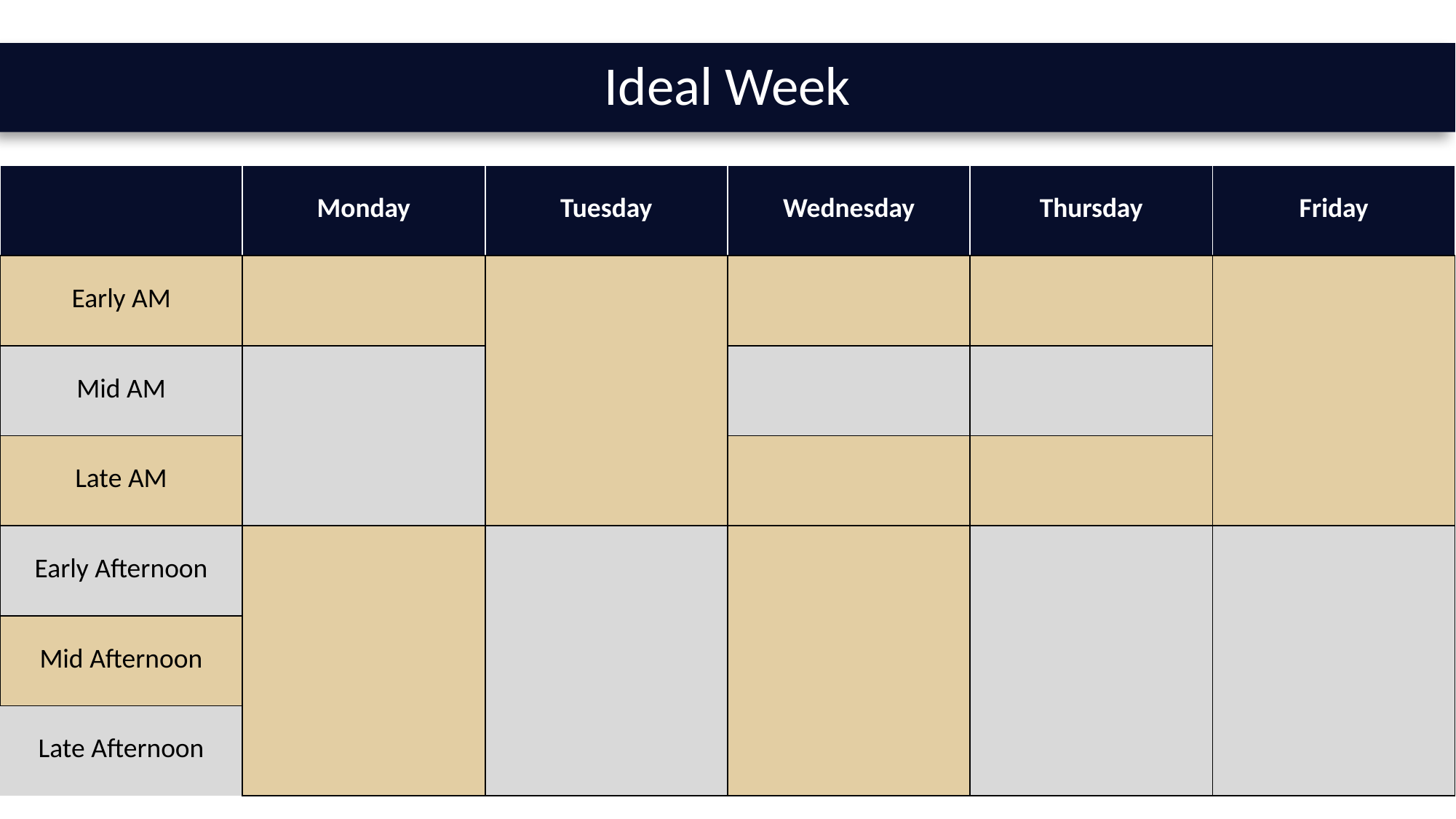

# Ideal Week
|  | Monday | Tuesday | Wednesday | Thursday | Friday |
| --- | --- | --- | --- | --- | --- |
| Early AM |  |  |  |  |  |
| Mid AM |  |  |  |  |  |
| Late AM |  |  |  |  |  |
| Early Afternoon |  |  |  |  |  |
| Mid Afternoon |  |  |  |  |  |
| Late Afternoon |  |  |  |  |  |